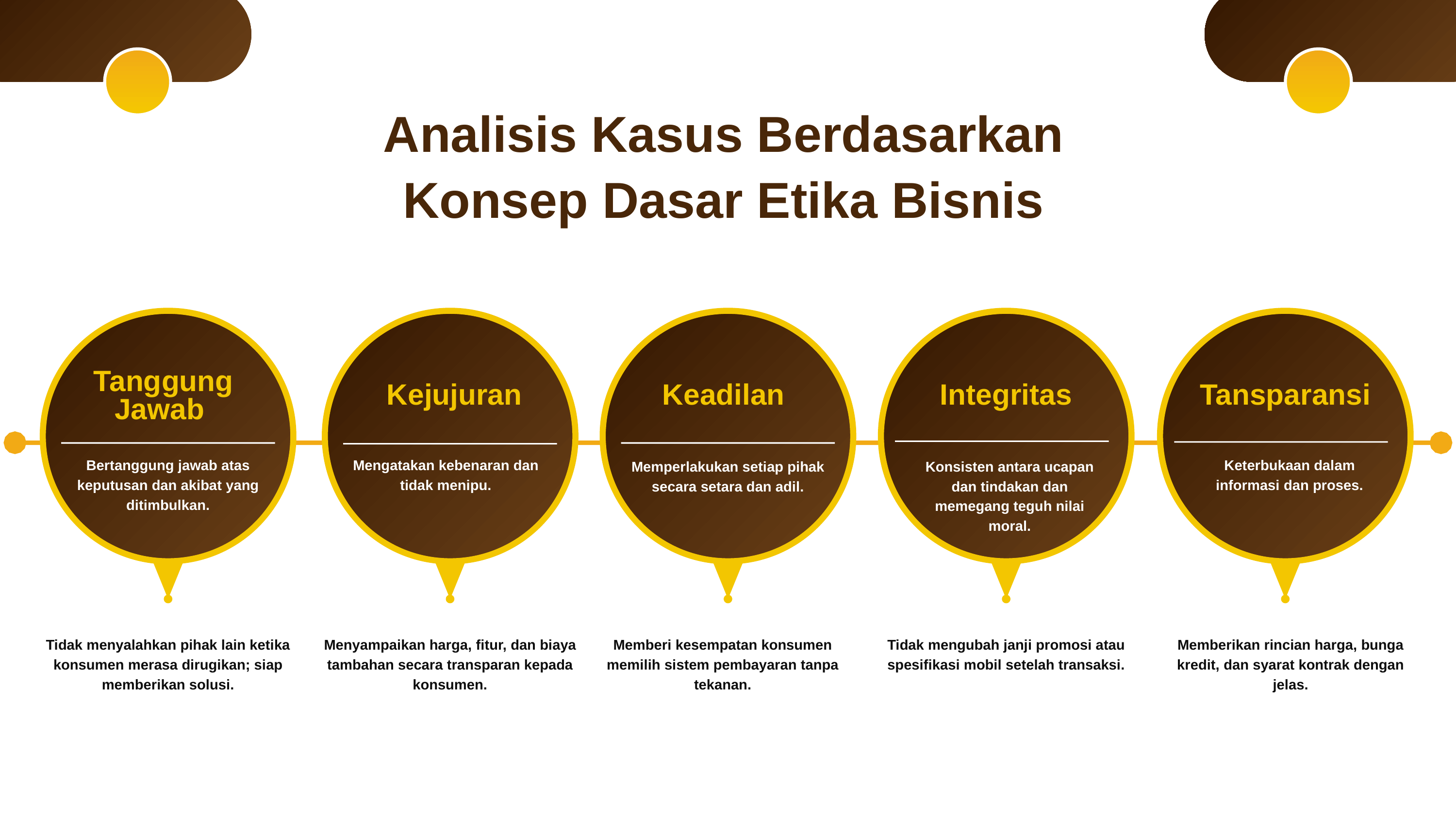

Analisis Kasus Berdasarkan Konsep Dasar Etika Bisnis

Tanggung Jawab

Kejujuran
Keadilan
Integritas
Tansparansi

Mengatakan kebenaran dan tidak menipu.

Keterbukaan dalam informasi dan proses.
Bertanggung jawab atas keputusan dan akibat yang ditimbulkan.
Memperlakukan setiap pihak secara setara dan adil.

Konsisten antara ucapan dan tindakan dan memegang teguh nilai moral.

Tidak menyalahkan pihak lain ketika konsumen merasa dirugikan; siap memberikan solusi.
Menyampaikan harga, fitur, dan biaya tambahan secara transparan kepada konsumen.
Memberi kesempatan konsumen memilih sistem pembayaran tanpa tekanan.
Tidak mengubah janji promosi atau spesifikasi mobil setelah transaksi.

Memberikan rincian harga, bunga kredit, dan syarat kontrak dengan jelas.